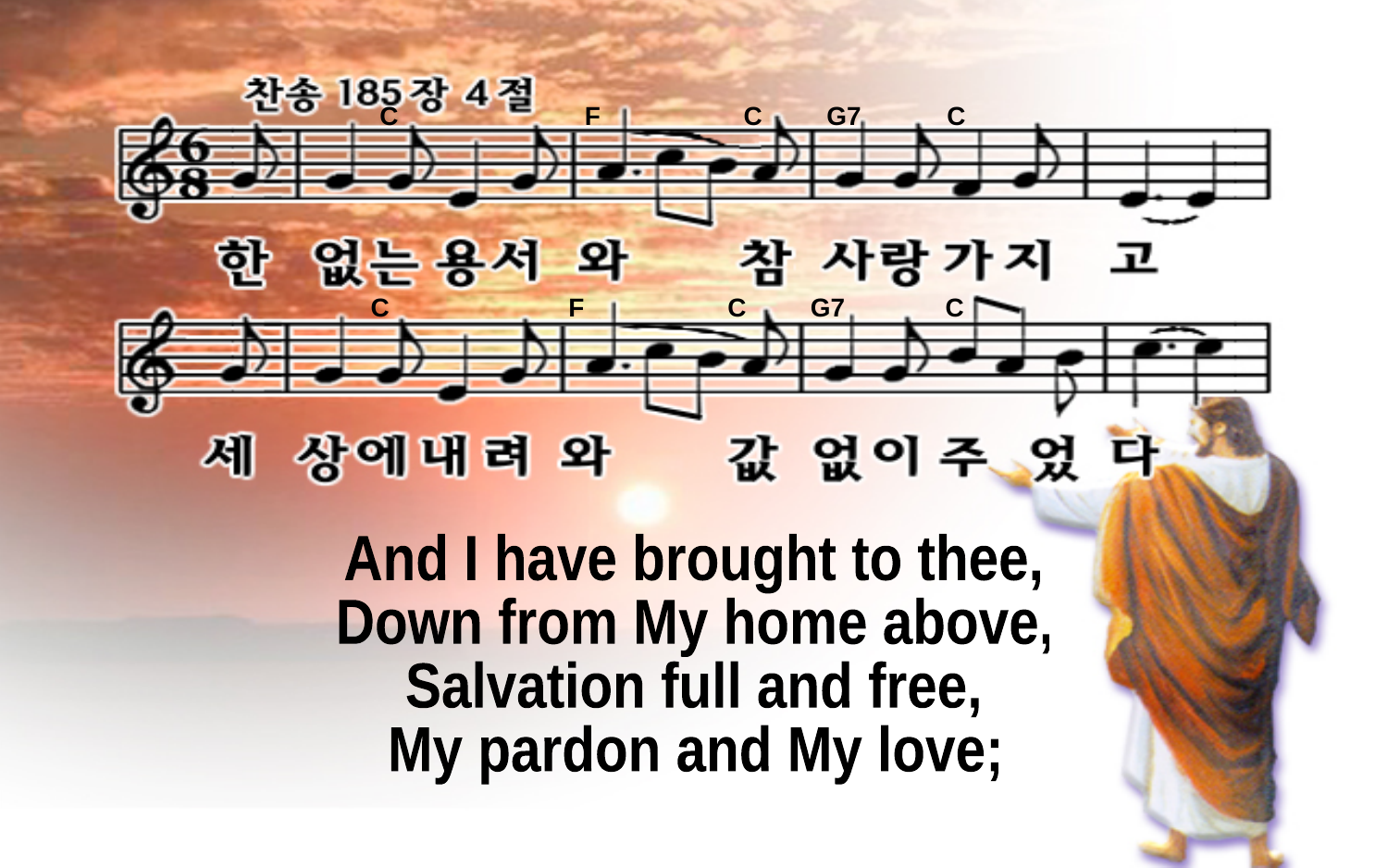

C                          F                    C         G7            C
C                         F                    C         G7              C
And I have brought to thee,
Down from My home above,
Salvation full and free,
My pardon and My love;